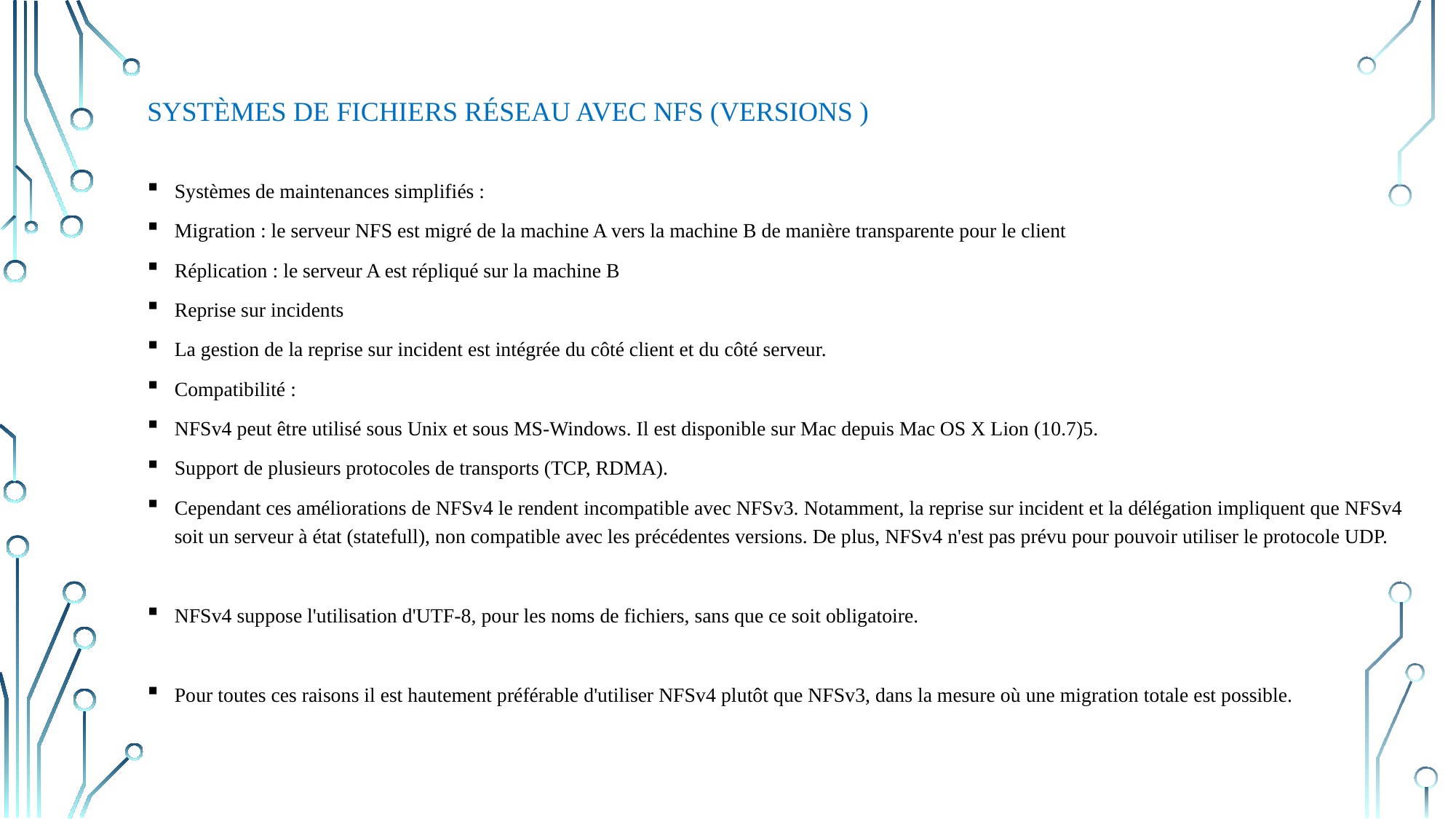

# Systèmes de fichiers réseau avec NFS (versions )
Systèmes de maintenances simplifiés :
Migration : le serveur NFS est migré de la machine A vers la machine B de manière transparente pour le client
Réplication : le serveur A est répliqué sur la machine B
Reprise sur incidents
La gestion de la reprise sur incident est intégrée du côté client et du côté serveur.
Compatibilité :
NFSv4 peut être utilisé sous Unix et sous MS-Windows. Il est disponible sur Mac depuis Mac OS X Lion (10.7)5.
Support de plusieurs protocoles de transports (TCP, RDMA).
Cependant ces améliorations de NFSv4 le rendent incompatible avec NFSv3. Notamment, la reprise sur incident et la délégation impliquent que NFSv4 soit un serveur à état (statefull), non compatible avec les précédentes versions. De plus, NFSv4 n'est pas prévu pour pouvoir utiliser le protocole UDP.

NFSv4 suppose l'utilisation d'UTF-8, pour les noms de fichiers, sans que ce soit obligatoire.

Pour toutes ces raisons il est hautement préférable d'utiliser NFSv4 plutôt que NFSv3, dans la mesure où une migration totale est possible.